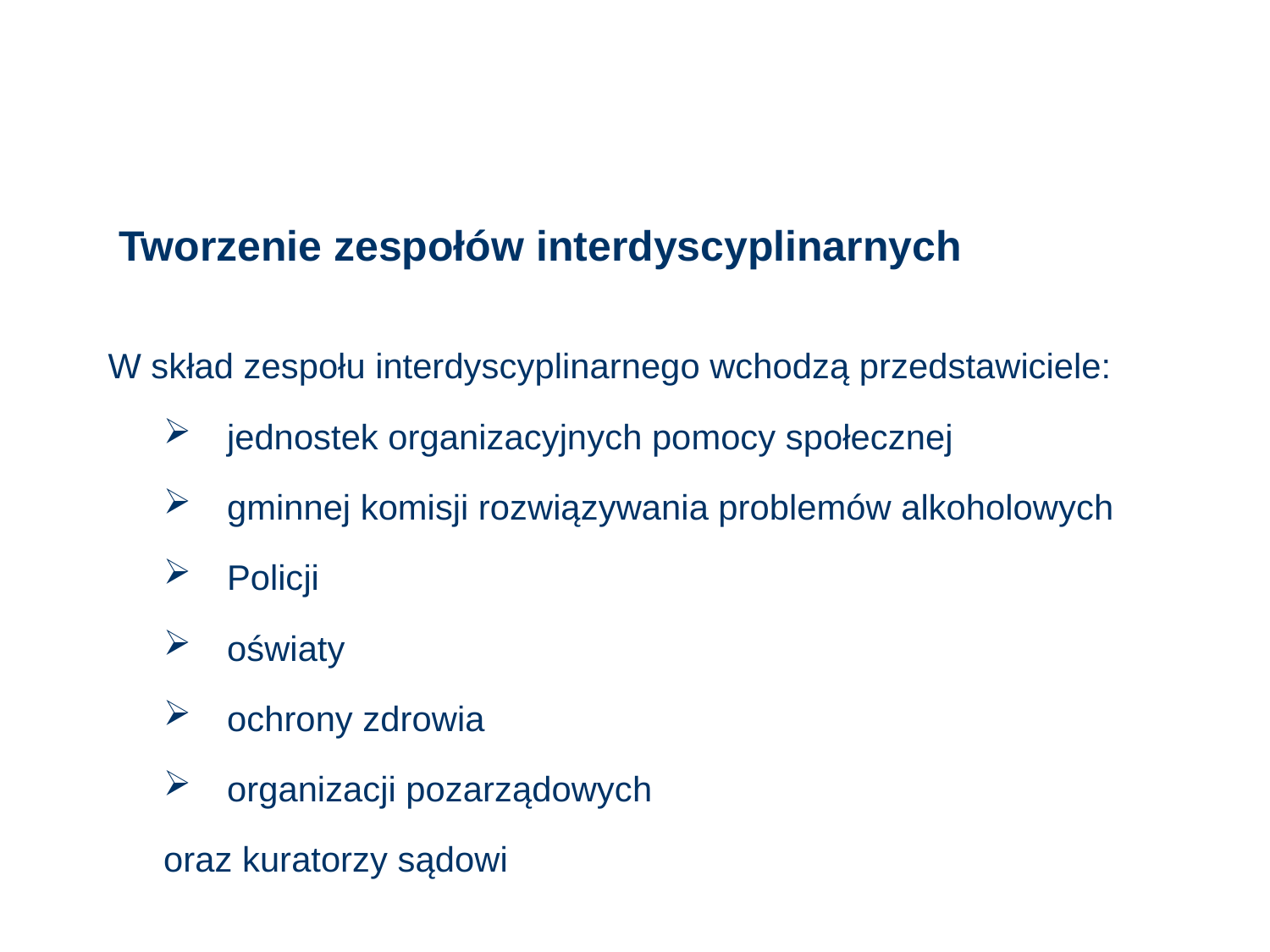

# Tworzenie zespołów interdyscyplinarnych
W skład zespołu interdyscyplinarnego wchodzą przedstawiciele:
jednostek organizacyjnych pomocy społecznej
gminnej komisji rozwiązywania problemów alkoholowych
Policji
oświaty
ochrony zdrowia
organizacji pozarządowych
oraz kuratorzy sądowi

98